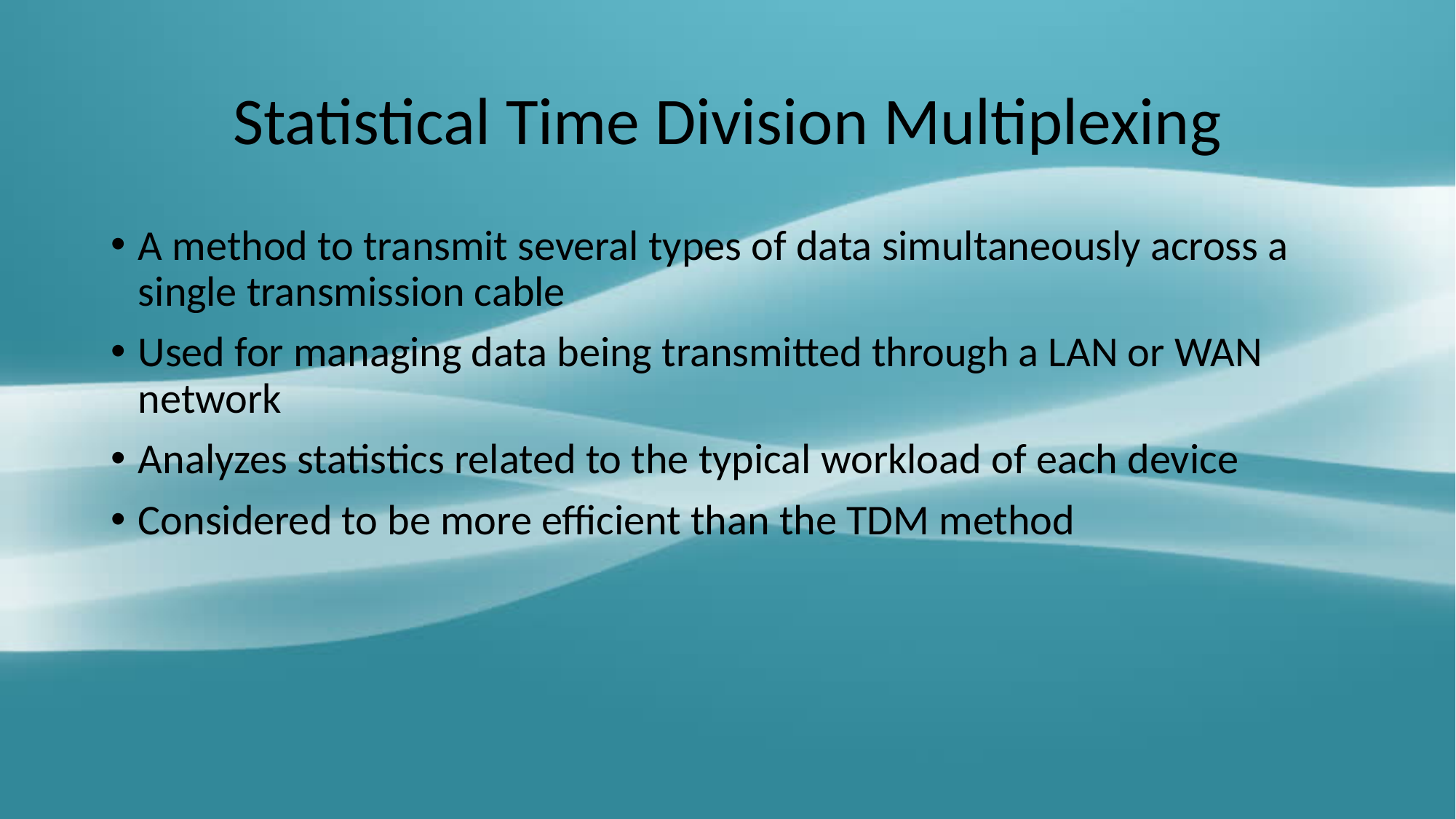

# Statistical Time Division Multiplexing
A method to transmit several types of data simultaneously across a single transmission cable
Used for managing data being transmitted through a LAN or WAN network
Analyzes statistics related to the typical workload of each device
Considered to be more efficient than the TDM method